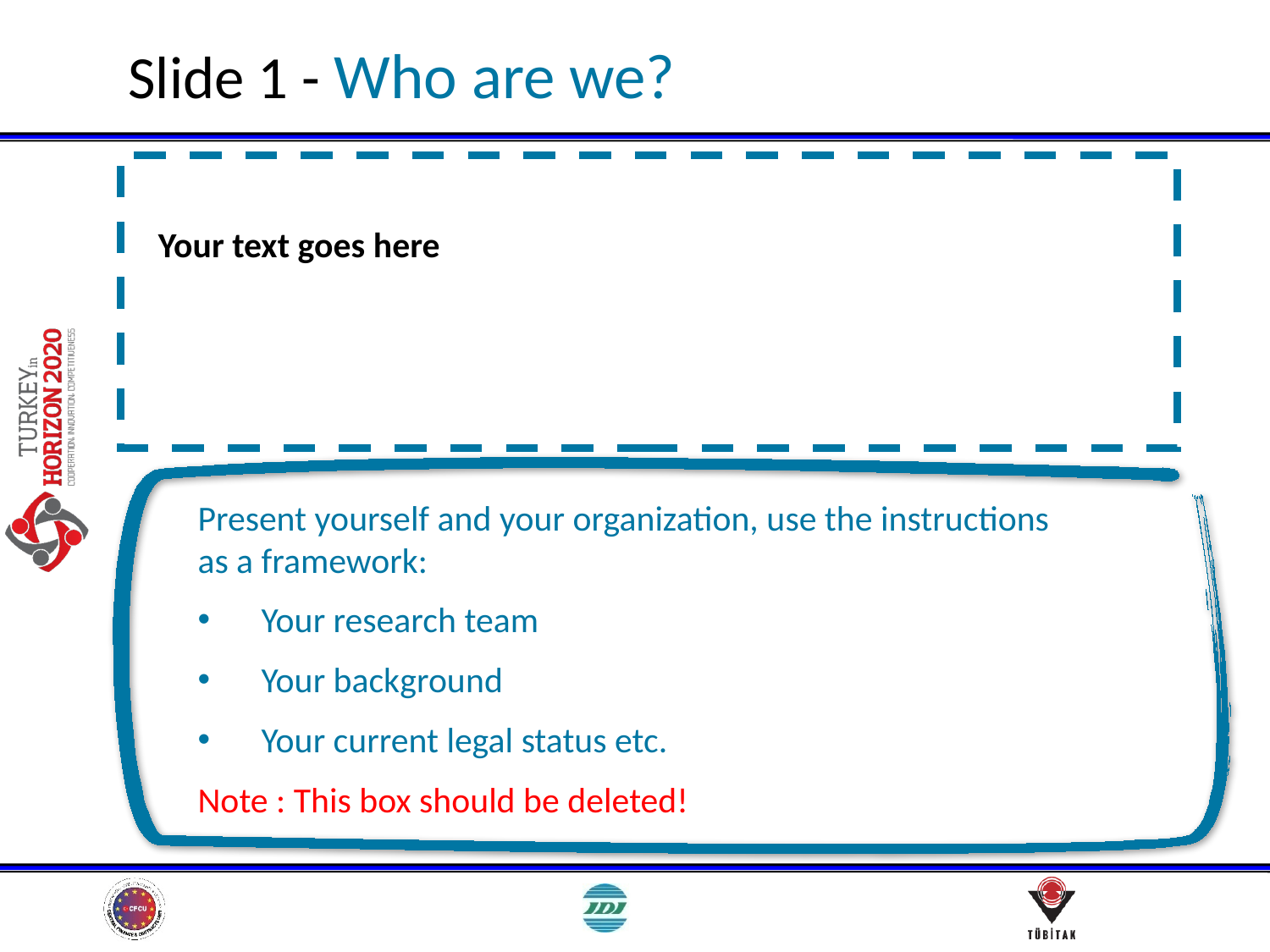

# Slide 1 - Who are we?

Your text goes here
Present yourself and your organization, use the instructions as a framework:
Your research team
Your background
Your current legal status etc.
Note : This box should be deleted!